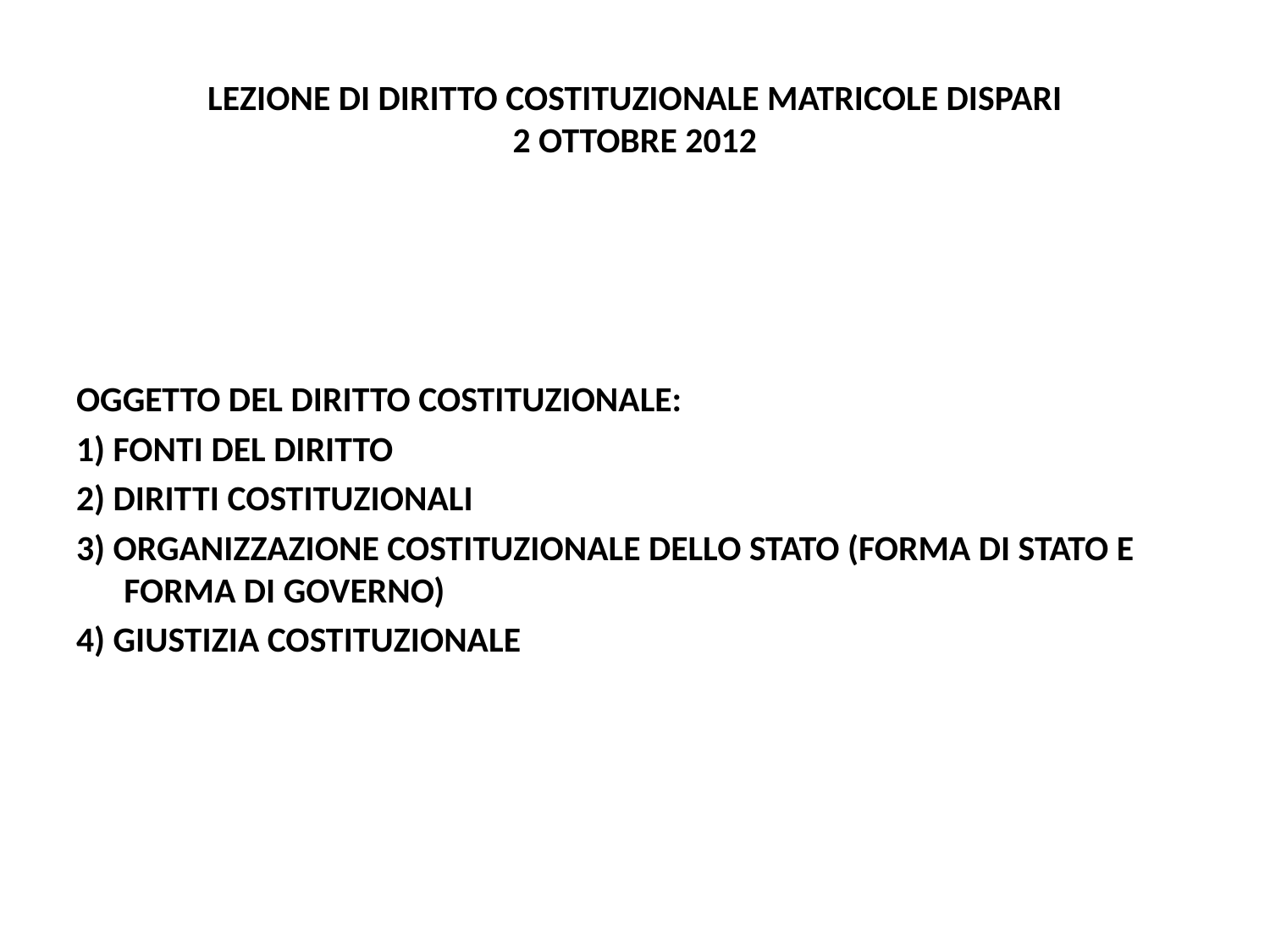

# LEZIONE DI DIRITTO COSTITUZIONALE MATRICOLE DISPARI 2 OTTOBRE 2012

OGGETTO DEL DIRITTO COSTITUZIONALE:
1) FONTI DEL DIRITTO
2) DIRITTI COSTITUZIONALI
3) ORGANIZZAZIONE COSTITUZIONALE DELLO STATO (FORMA DI STATO E FORMA DI GOVERNO)
4) GIUSTIZIA COSTITUZIONALE